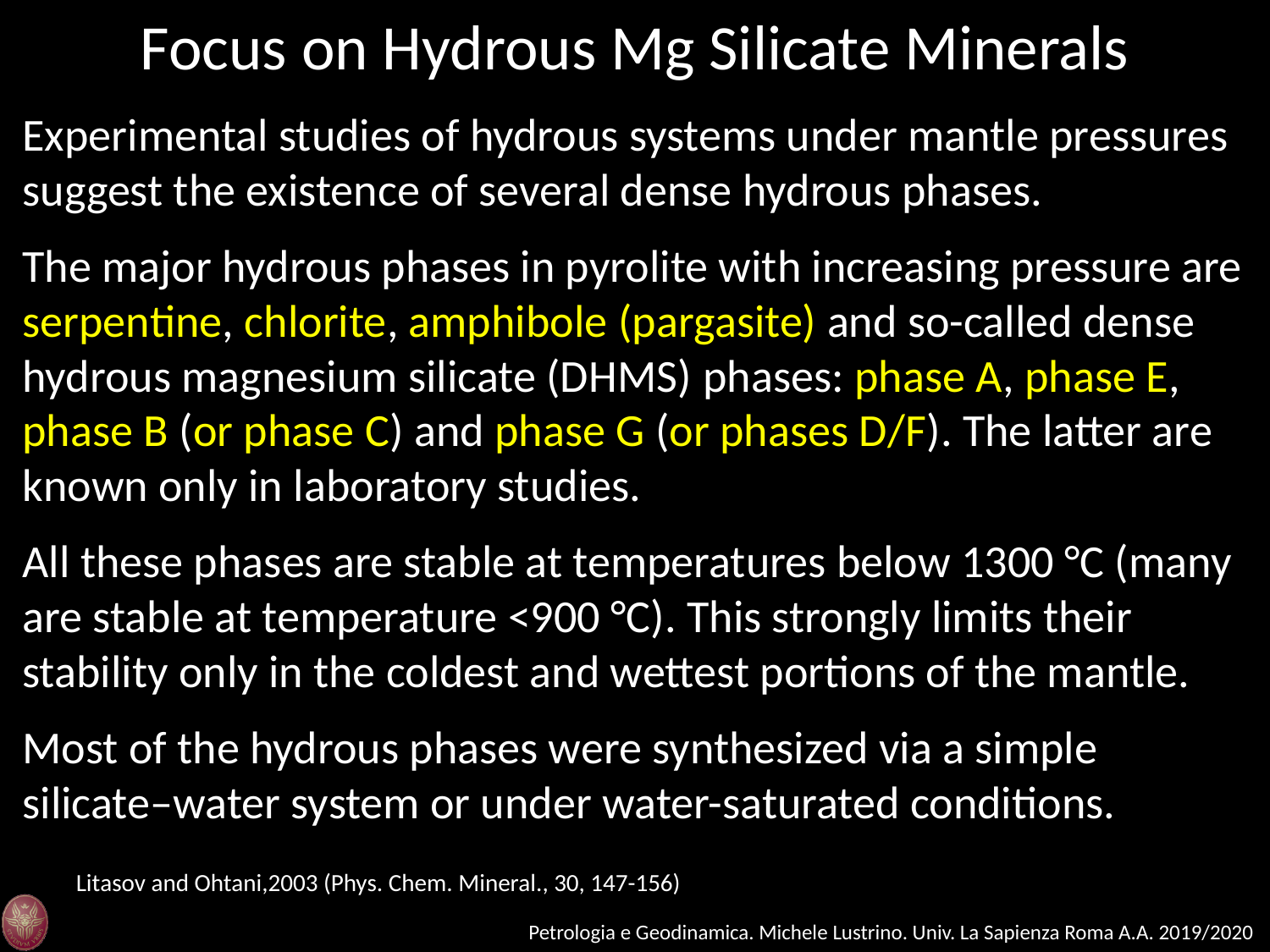

Focus on Hydrous Mg Silicate Minerals
Experimental studies of hydrous systems under mantle pressures suggest the existence of several dense hydrous phases.
The major hydrous phases in pyrolite with increasing pressure are serpentine, chlorite, amphibole (pargasite) and so-called dense hydrous magnesium silicate (DHMS) phases: phase A, phase E, phase B (or phase C) and phase G (or phases D/F). The latter are known only in laboratory studies.
All these phases are stable at temperatures below 1300 °C (many are stable at temperature <900 °C). This strongly limits their stability only in the coldest and wettest portions of the mantle.
Most of the hydrous phases were synthesized via a simple silicate–water system or under water-saturated conditions.
Litasov and Ohtani,2003 (Phys. Chem. Mineral., 30, 147-156)